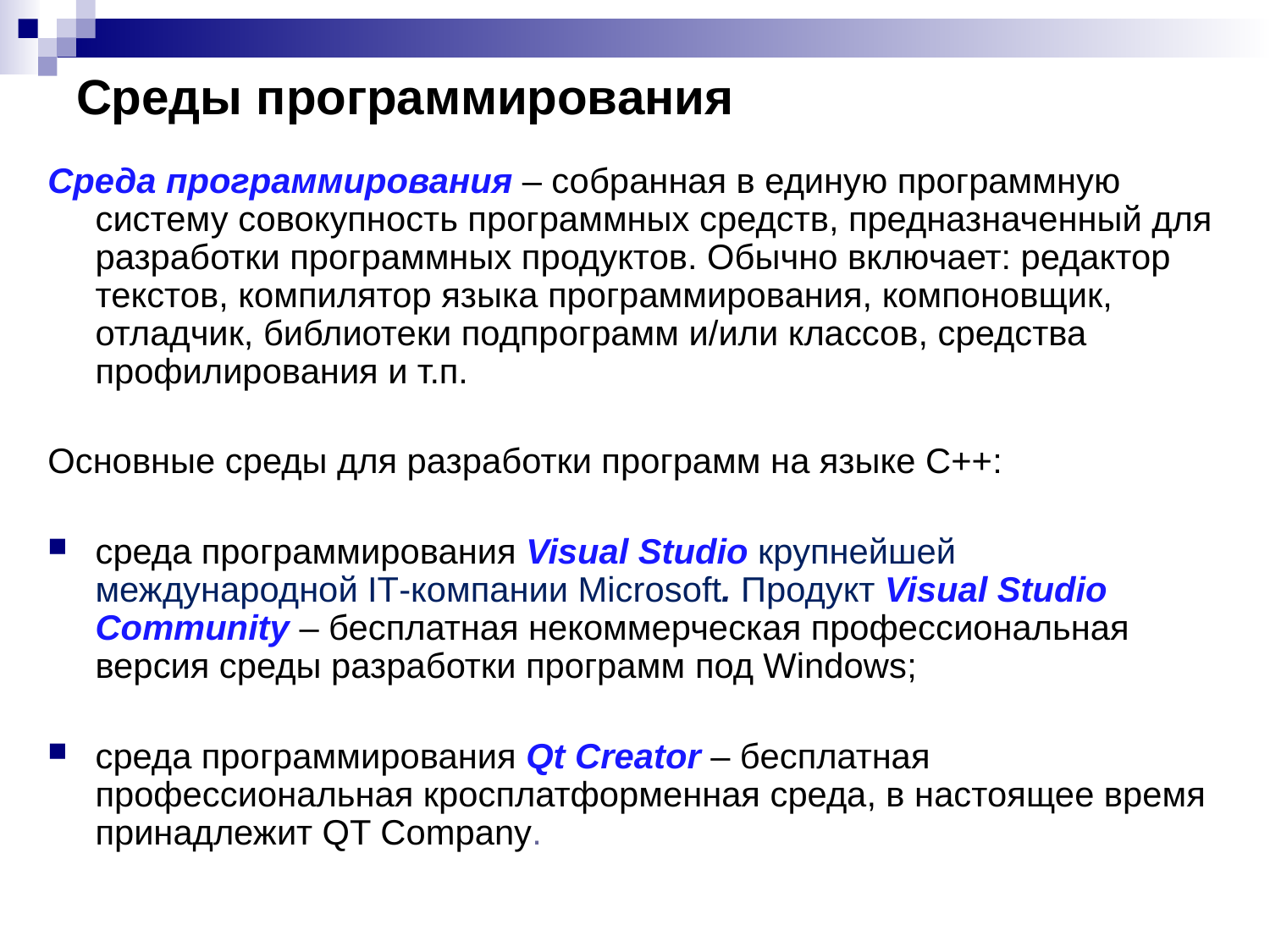

# Среды программирования
Среда программирования – собранная в единую программную систему совокупность программных средств, предназначенный для разработки программных продуктов. Обычно включает: редактор текстов, компилятор языка программирования, компоновщик, отладчик, библиотеки подпрограмм и/или классов, средства профилирования и т.п.

Основные среды для разработки программ на языке С++:

среда программирования Visual Studio крупнейшей международной IT-компании Microsoft. Продукт Visual Studio Community – бесплатная некоммерческая профессиональная версия среды разработки программ под Windows;

среда программирования Qt Creator – бесплатная профессиональная кросплатформенная среда, в настоящее время принадлежит QT Company.